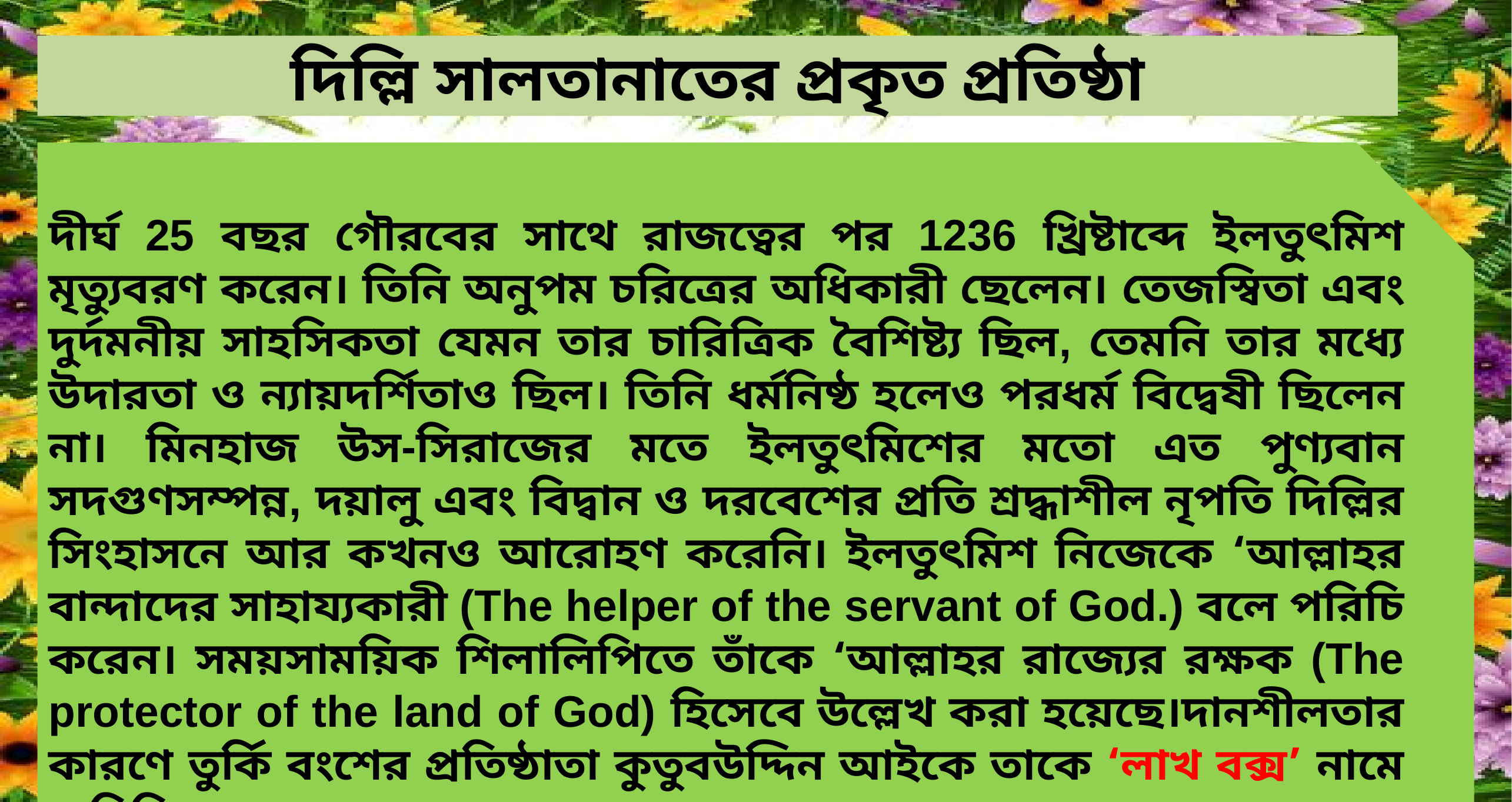

# দিল্লি সালতানাতের প্রকৃত প্রতিষ্ঠা
দীর্ঘ 25 বছর গৌরবের সাথে রাজত্বের পর 1236 খ্রিষ্টাব্দে ইলতুৎমিশ মৃত্যুবরণ করেন। তিনি অনুপম চরিত্রের অধিকারী ছেলেন। তেজস্বিতা এবং দুর্দমনীয় সাহসিকতা যেমন তার চারিত্রিক বৈশিষ্ট্য ছিল, তেমনি তার মধ্যে উদারতা ও ন্যায়দর্শিতাও ছিল। তিনি ধর্মনিষ্ঠ হলেও পরধর্ম বিদ্বেষী ছিলেন না। মিনহাজ উস-সিরাজের মতে ইলতুৎমিশের মতো এত পুণ্যবান সদগুণসম্পন্ন, দয়ালু এবং বিদ্বান ও দরবেশের প্রতি শ্রদ্ধাশীল নৃপতি দিল্লির সিংহাসনে আর কখনও আরোহণ করেনি। ইলতুৎমিশ নিজেকে ‘আল্লাহর বান্দাদের সাহায্যকারী (The helper of the servant of God.) বলে পরিচি করেন। সময়সাময়িক শিলালিপিতে তাঁকে ‘আল্লাহর রাজ্যের রক্ষক (The protector of the land of God) হিসেবে উল্লেখ করা হয়েছে।দানশীলতার কারণে তুর্কি বংশের প্রতিষ্ঠাতা কুতুবউদ্দিন আইকে তাকে ‘লাখ বক্স’ নামে অবিহিত করেন।